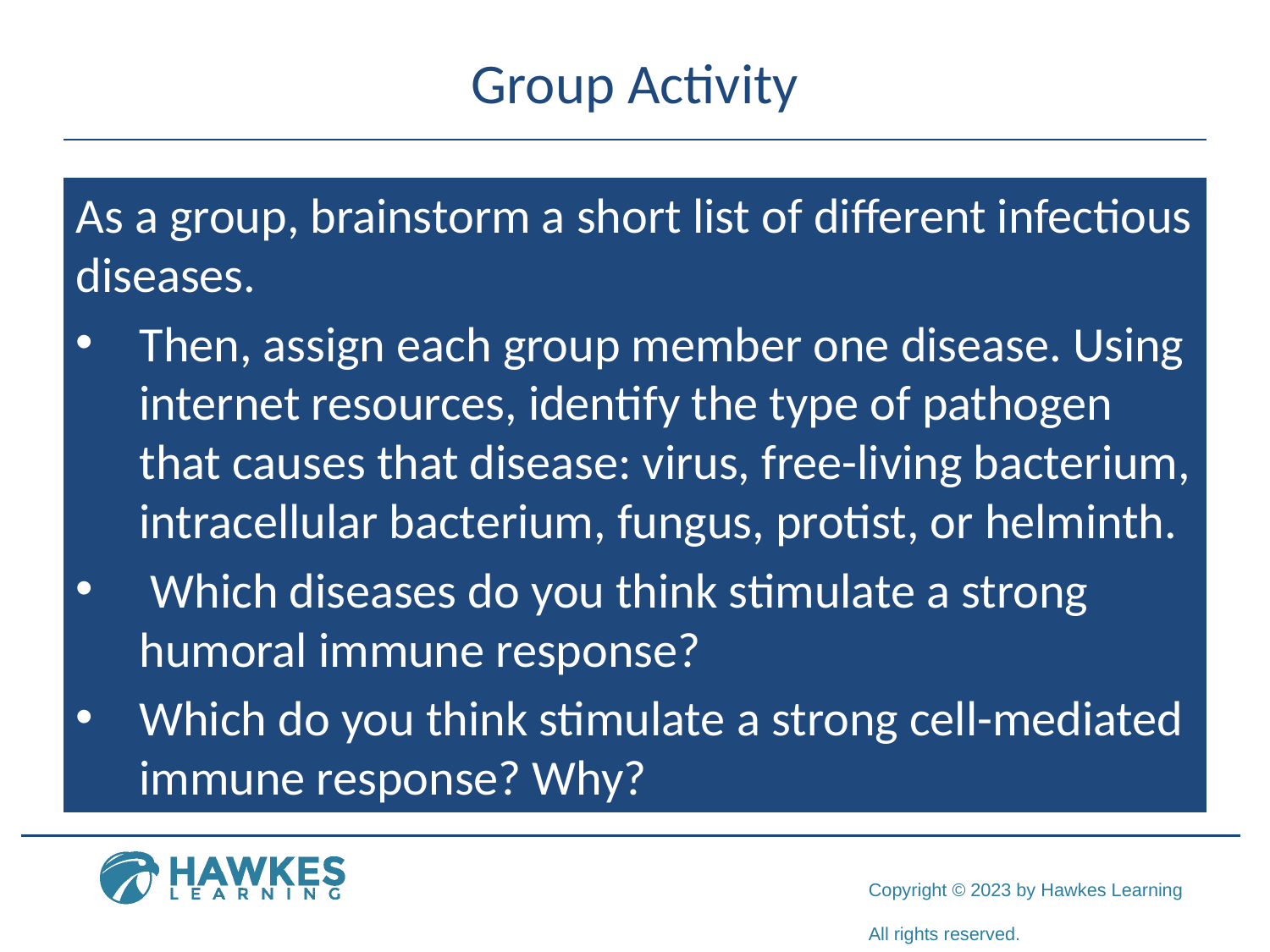

# Group Activity
As a group, brainstorm a short list of different infectious diseases.
Then, assign each group member one disease. Using internet resources, identify the type of pathogen that causes that disease: virus, free-living bacterium, intracellular bacterium, fungus, protist, or helminth.
 Which diseases do you think stimulate a strong humoral immune response?
Which do you think stimulate a strong cell-mediated immune response? Why?